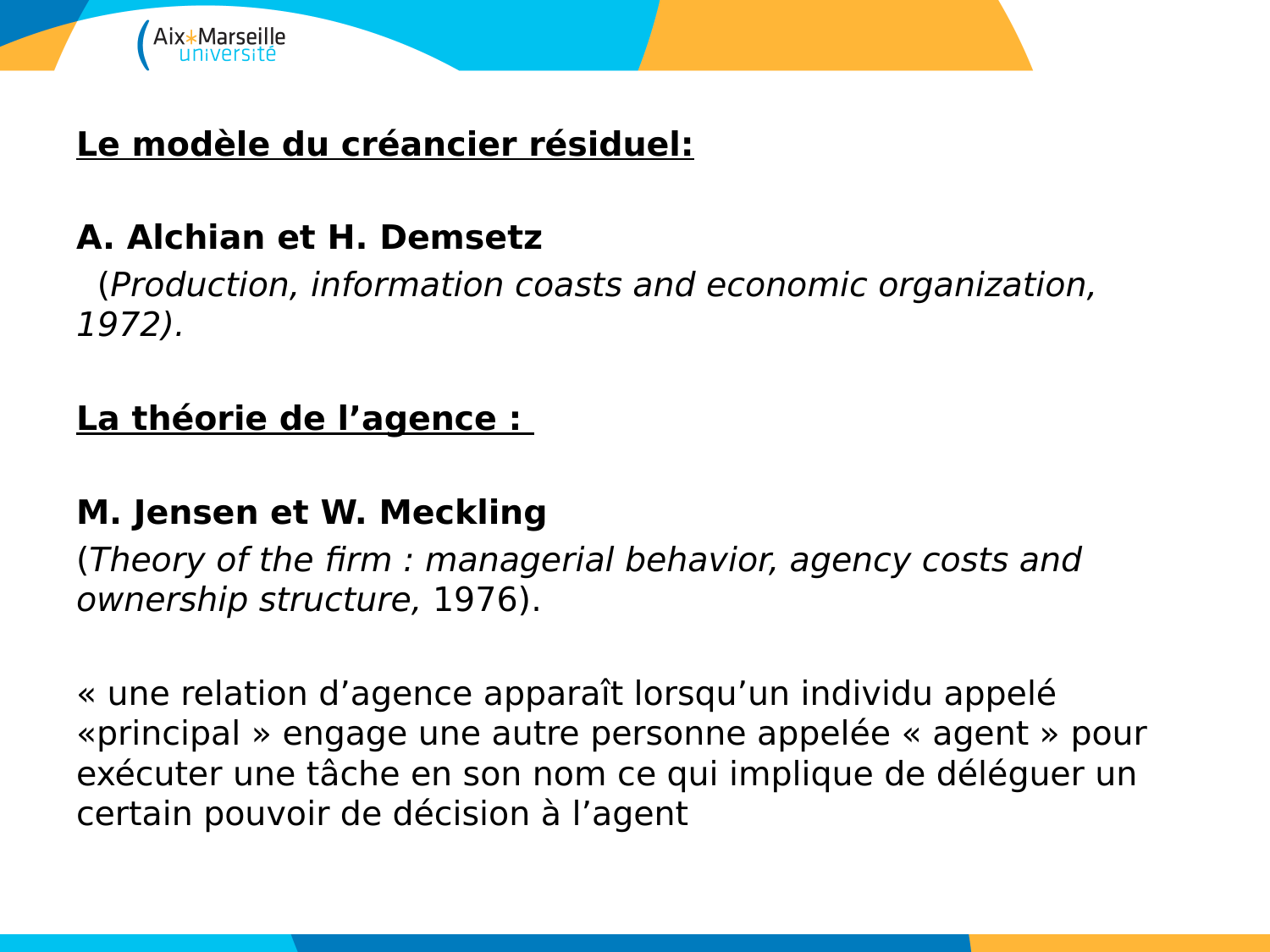

#
Le modèle du créancier résiduel:

A. Alchian et H. Demsetz
  (Production, information coasts and economic organization, 1972).

La théorie de l’agence :

M. Jensen et W. Meckling
(Theory of the firm : managerial behavior, agency costs and ownership structure, 1976).

« une relation d’agence apparaît lorsqu’un individu appelé «principal » engage une autre personne appelée « agent » pour exécuter une tâche en son nom ce qui implique de déléguer un certain pouvoir de décision à l’agent